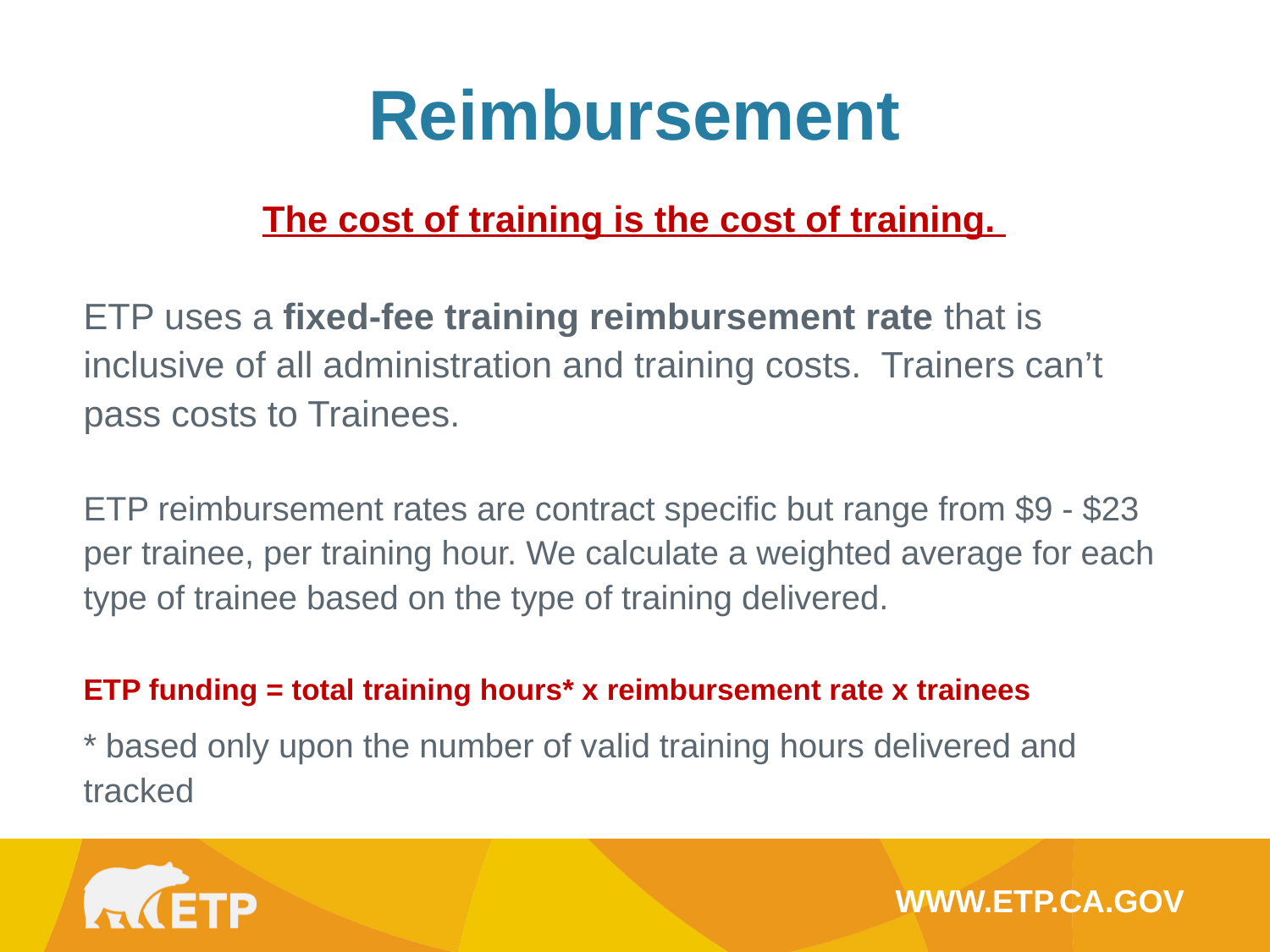

Reimbursement
The cost of training is the cost of training.

ETP uses a fixed-fee training reimbursement rate that is inclusive of all administration and training costs.  Trainers can’t pass costs to Trainees.

ETP reimbursement rates are contract specific but range from $9 - $23  per trainee, per training hour. We calculate a weighted average for each type of trainee based on the type of training delivered.

ETP funding = total training hours* x reimbursement rate x trainees
* based only upon the number of valid training hours delivered and tracked

WWW.ETP.CA.GOV